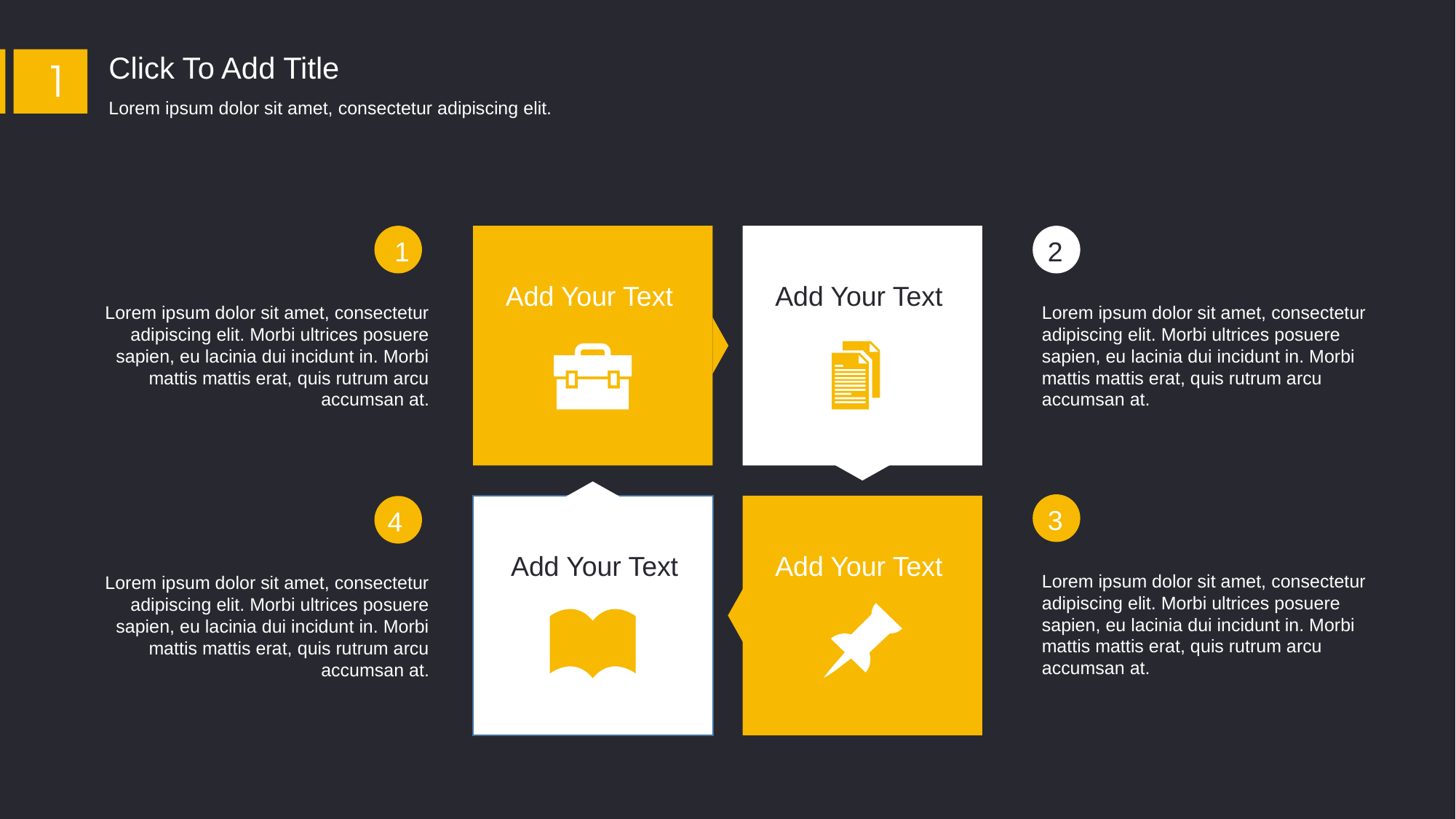

Click To Add Title

1
Lorem ipsum dolor sit amet, consectetur adipiscing elit.

1
Lorem ipsum dolor sit amet, consectetur adipiscing elit. Morbi ultrices posuere sapien, eu lacinia dui incidunt in. Morbi mattis mattis erat, quis rutrum arcu accumsan at.

2
Lorem ipsum dolor sit amet, consectetur adipiscing elit. Morbi ultrices posuere sapien, eu lacinia dui incidunt in. Morbi mattis mattis erat, quis rutrum arcu accumsan at.
Add Your Text

Add Your Text

3
Lorem ipsum dolor sit amet, consectetur adipiscing elit. Morbi ultrices posuere sapien, eu lacinia dui incidunt in. Morbi mattis mattis erat, quis rutrum arcu accumsan at.

4
Lorem ipsum dolor sit amet, consectetur adipiscing elit. Morbi ultrices posuere sapien, eu lacinia dui incidunt in. Morbi mattis mattis erat, quis rutrum arcu accumsan at.
Add Your Text

Add Your Text